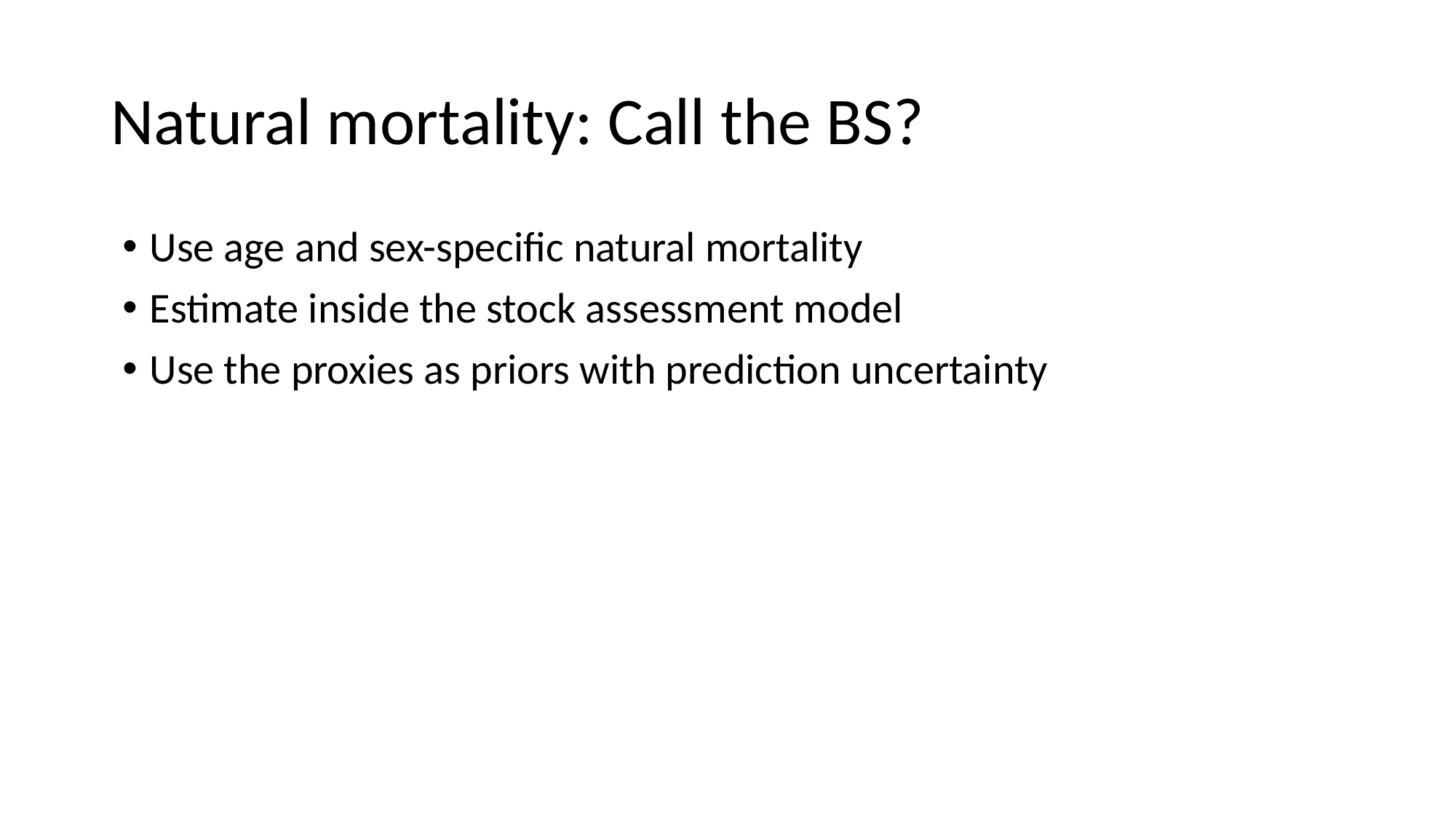

# Natural mortality: Call the BS?
Use age and sex-specific natural mortality
Estimate inside the stock assessment model
Use the proxies as priors with prediction uncertainty